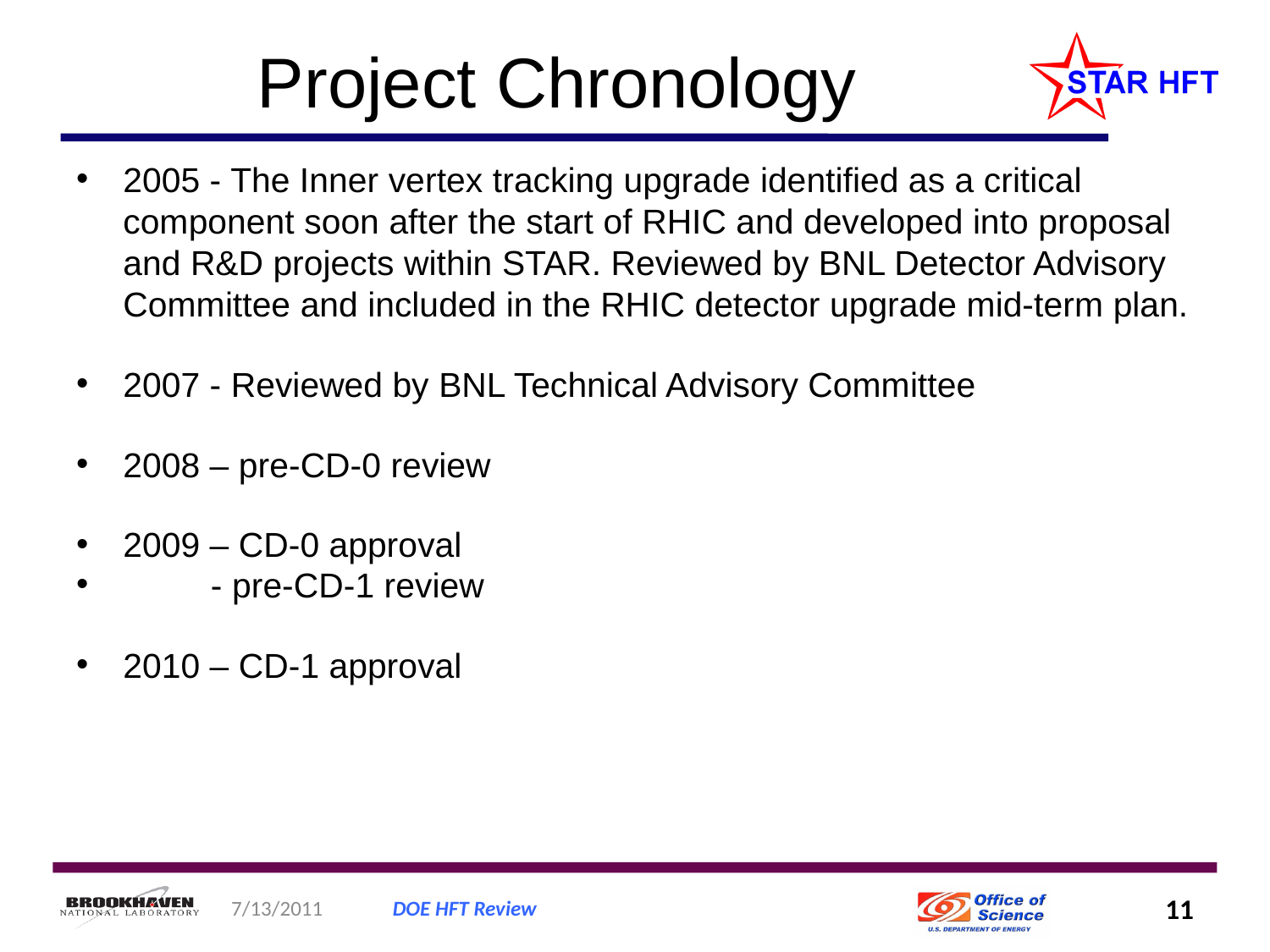

# Project Chronology
2005 - The Inner vertex tracking upgrade identified as a critical component soon after the start of RHIC and developed into proposal and R&D projects within STAR. Reviewed by BNL Detector Advisory Committee and included in the RHIC detector upgrade mid-term plan.

2007 - Reviewed by BNL Technical Advisory Committee

2008 – pre-CD-0 review

2009 – CD-0 approval
         - pre-CD-1 review

2010 – CD-1 approval

7/13/2011
DOE HFT Review
11